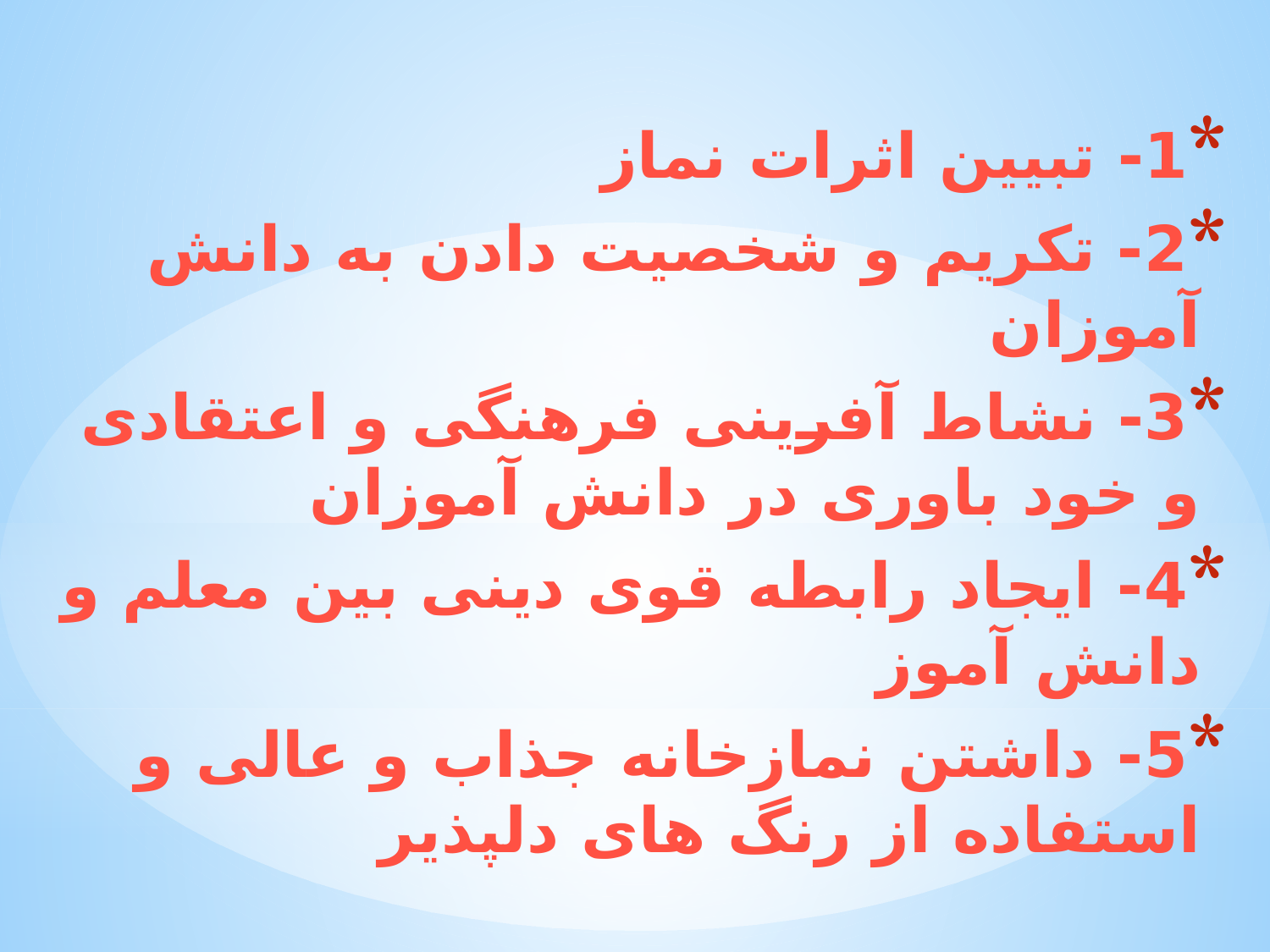

1- تبیین اثرات نماز
2- تكریم و شخصیت دادن به دانش آموزان
3- نشاط آفرینی فرهنگی و اعتقادی و خود باوری در دانش آموزان
4- ایجاد رابطه قوی دینی بین معلم و دانش آموز
5- داشتن نمازخانه جذاب و عالی و استفاده از رنگ های دلپذیر